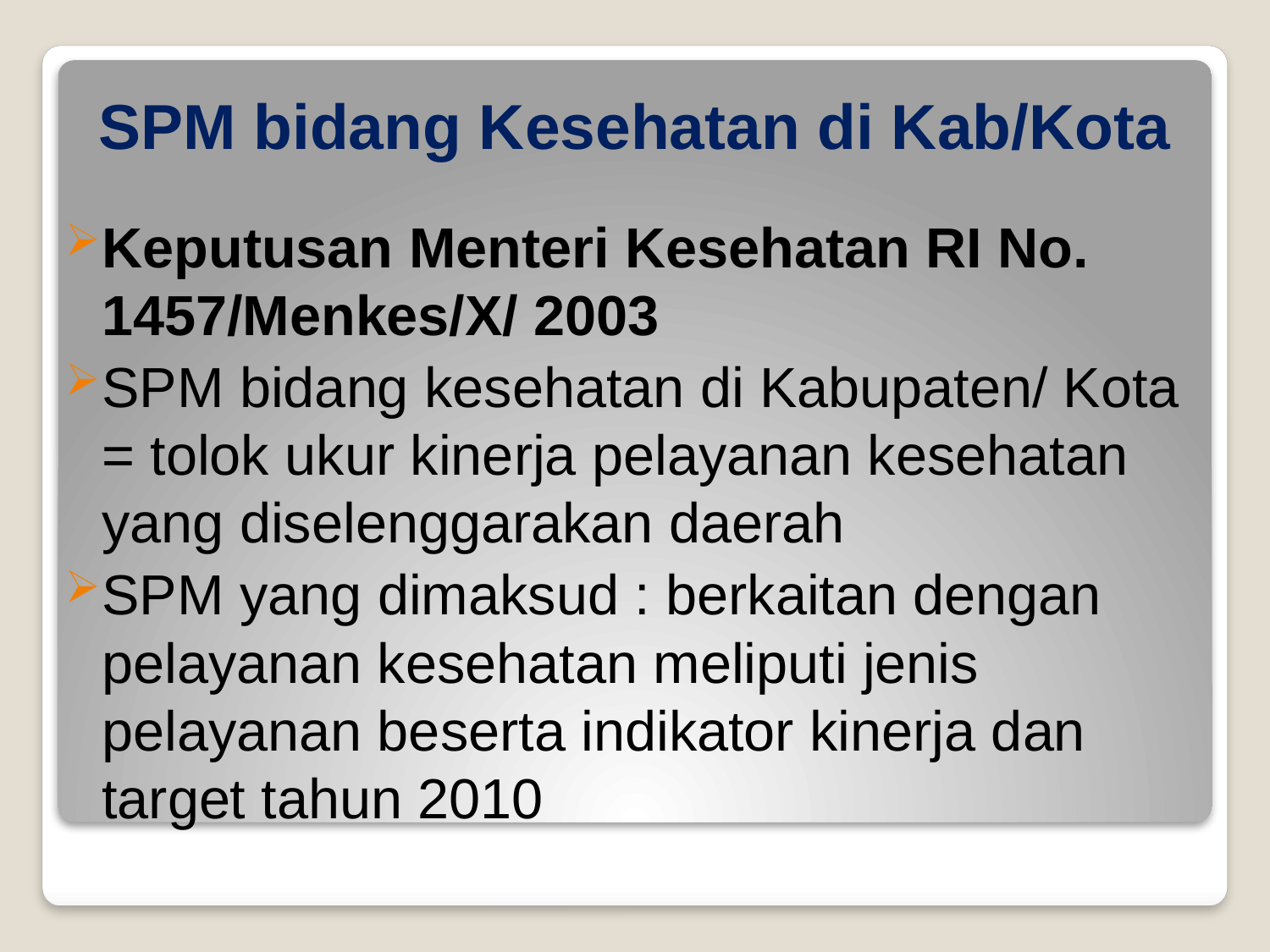

# SPM bidang Kesehatan di Kab/Kota
Keputusan Menteri Kesehatan RI No. 1457/Menkes/X/ 2003
SPM bidang kesehatan di Kabupaten/ Kota = tolok ukur kinerja pelayanan kesehatan yang diselenggarakan daerah
SPM yang dimaksud : berkaitan dengan pelayanan kesehatan meliputi jenis pelayanan beserta indikator kinerja dan target tahun 2010